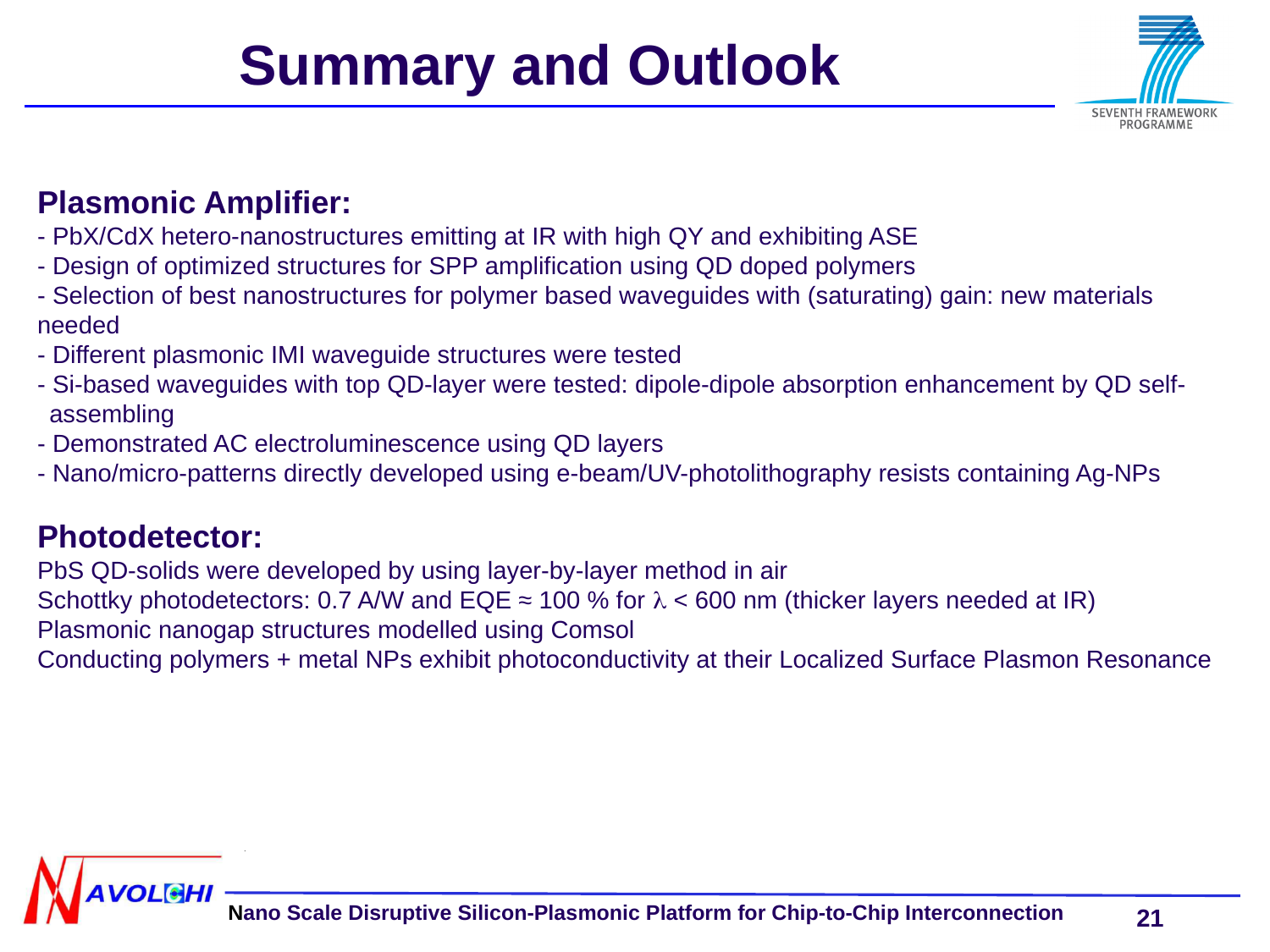

Summary and Outlook
Plasmonic Amplifier:
- PbX/CdX hetero-nanostructures emitting at IR with high QY and exhibiting ASE
- Design of optimized structures for SPP amplification using QD doped polymers
- Selection of best nanostructures for polymer based waveguides with (saturating) gain: new materials needed
- Different plasmonic IMI waveguide structures were tested
- Si-based waveguides with top QD-layer were tested: dipole-dipole absorption enhancement by QD self-assembling
- Demonstrated AC electroluminescence using QD layers
- Nano/micro-patterns directly developed using e-beam/UV-photolithography resists containing Ag-NPs

Photodetector:
PbS QD-solids were developed by using layer-by-layer method in air
Schottky photodetectors: 0.7 A/W and EQE ≈ 100 % for λ < 600 nm (thicker layers needed at IR)
Plasmonic nanogap structures modelled using Comsol
Conducting polymers + metal NPs exhibit photoconductivity at their Localized Surface Plasmon Resonance